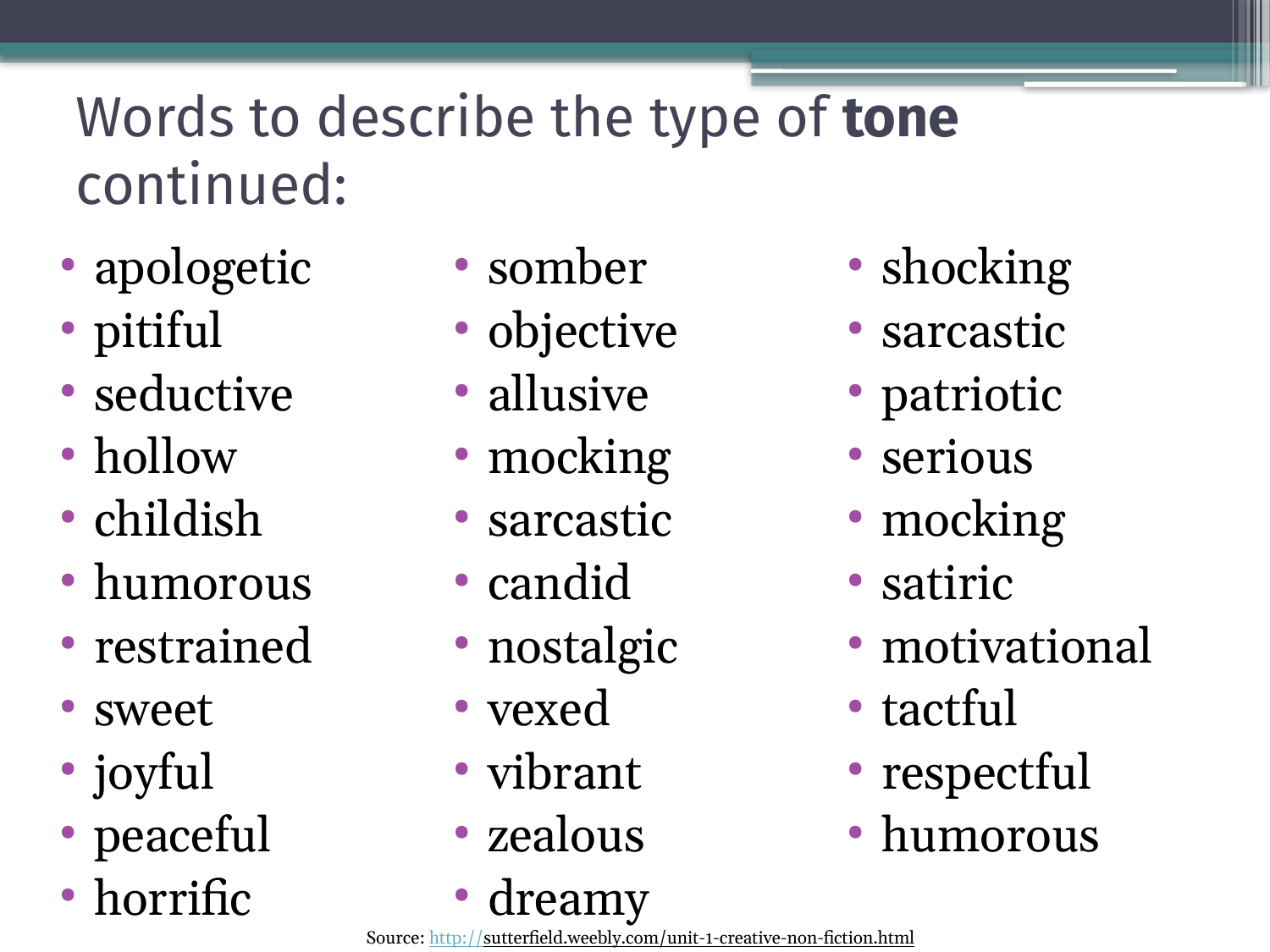

# Words to describe the type of tone continued:
apologetic
pitiful
seductive
hollow
childish
humorous
restrained
sweet
joyful
peaceful
horrific
somber
objective
allusive
mocking
sarcastic
candid
nostalgic
vexed
vibrant
zealous
dreamy
shocking
sarcastic
patriotic
serious
mocking
satiric
motivational
tactful
respectful
humorous
Source: http://sutterfield.weebly.com/unit-1-creative-non-fiction.html